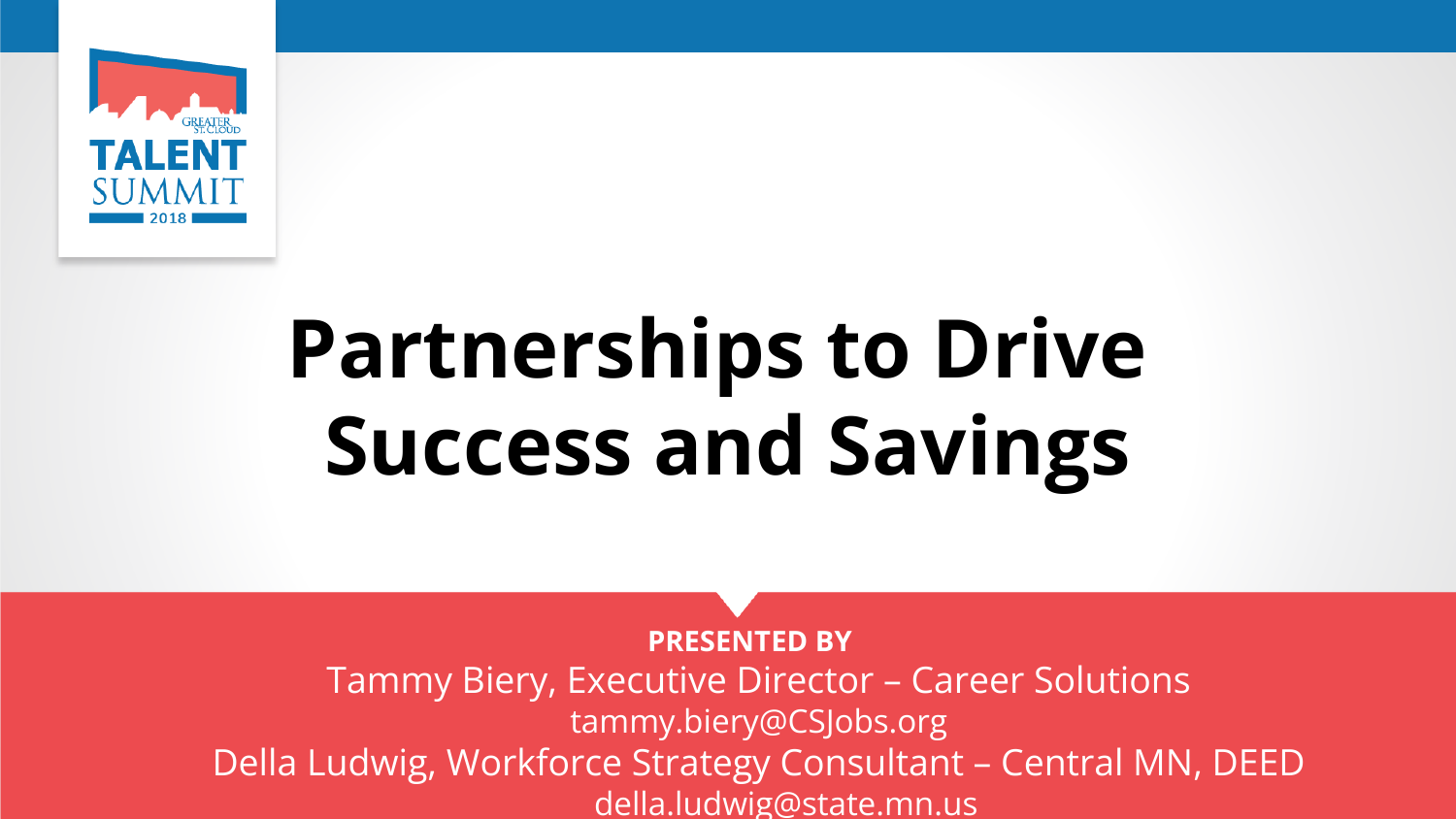

# Partnerships to Drive Success and Savings
PRESENTED BY
Tammy Biery, Executive Director – Career Solutions
tammy.biery@CSJobs.org
Della Ludwig, Workforce Strategy Consultant – Central MN, DEED della.ludwig@state.mn.us